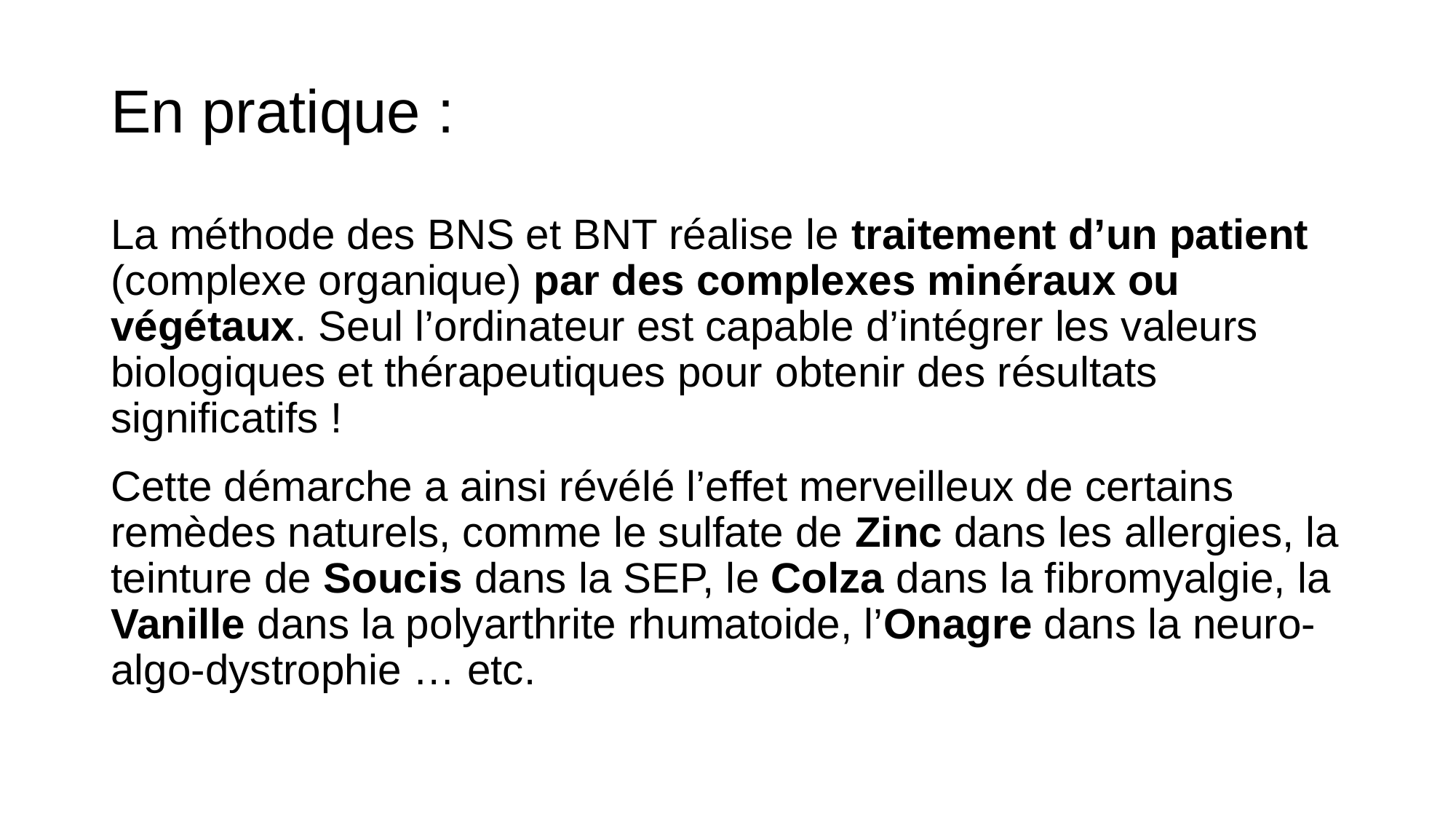

# En pratique :
La méthode des BNS et BNT réalise le traitement d’un patient (complexe organique) par des complexes minéraux ou végétaux. Seul l’ordinateur est capable d’intégrer les valeurs biologiques et thérapeutiques pour obtenir des résultats significatifs !
Cette démarche a ainsi révélé l’effet merveilleux de certains remèdes naturels, comme le sulfate de Zinc dans les allergies, la teinture de Soucis dans la SEP, le Colza dans la fibromyalgie, la Vanille dans la polyarthrite rhumatoide, l’Onagre dans la neuro-algo-dystrophie … etc.